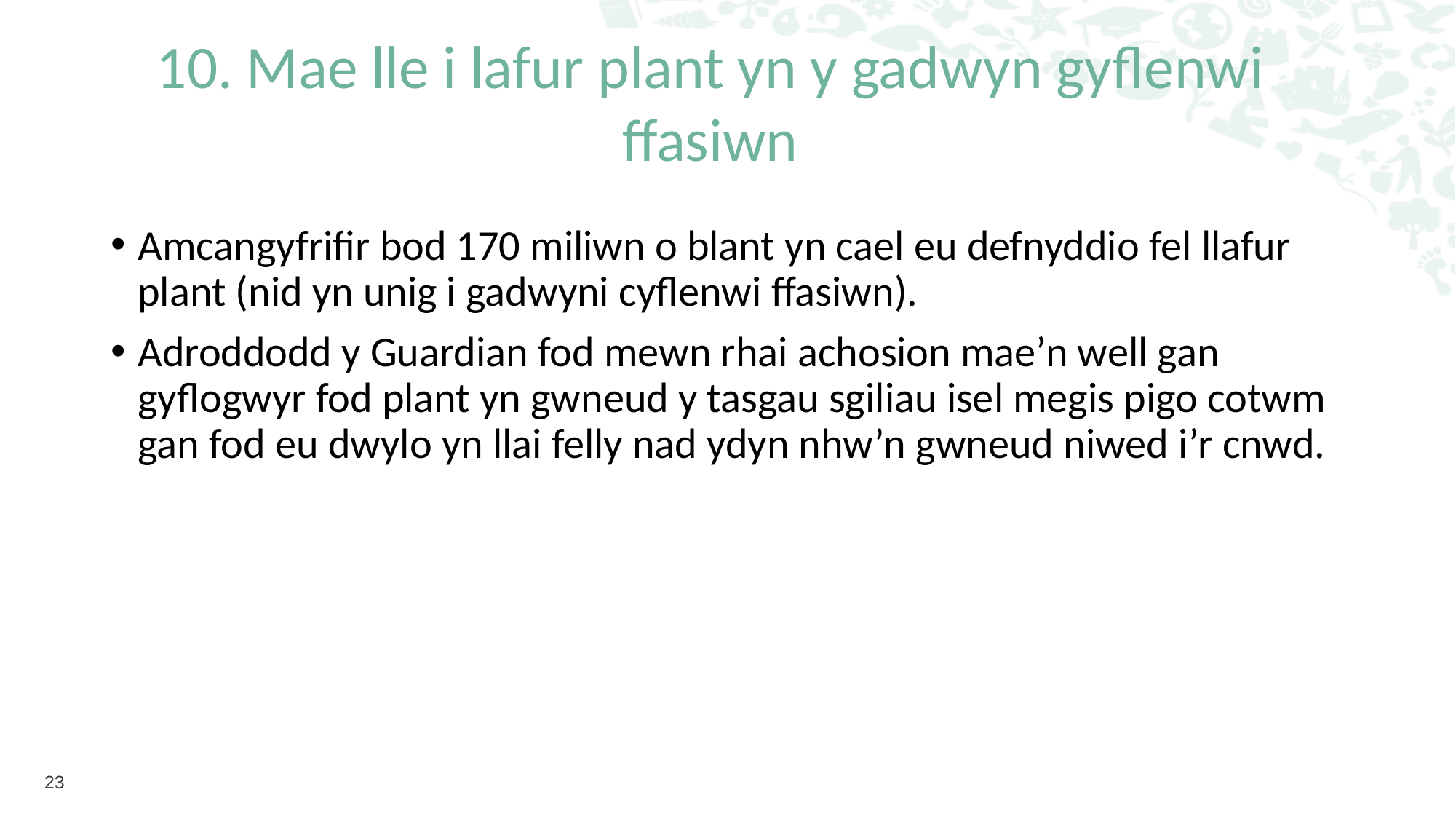

10. Mae lle i lafur plant yn y gadwyn gyflenwi ffasiwn
Amcangyfrifir bod 170 miliwn o blant yn cael eu defnyddio fel llafur plant (nid yn unig i gadwyni cyflenwi ffasiwn).
Adroddodd y Guardian fod mewn rhai achosion mae’n well gan gyflogwyr fod plant yn gwneud y tasgau sgiliau isel megis pigo cotwm gan fod eu dwylo yn llai felly nad ydyn nhw’n gwneud niwed i’r cnwd.